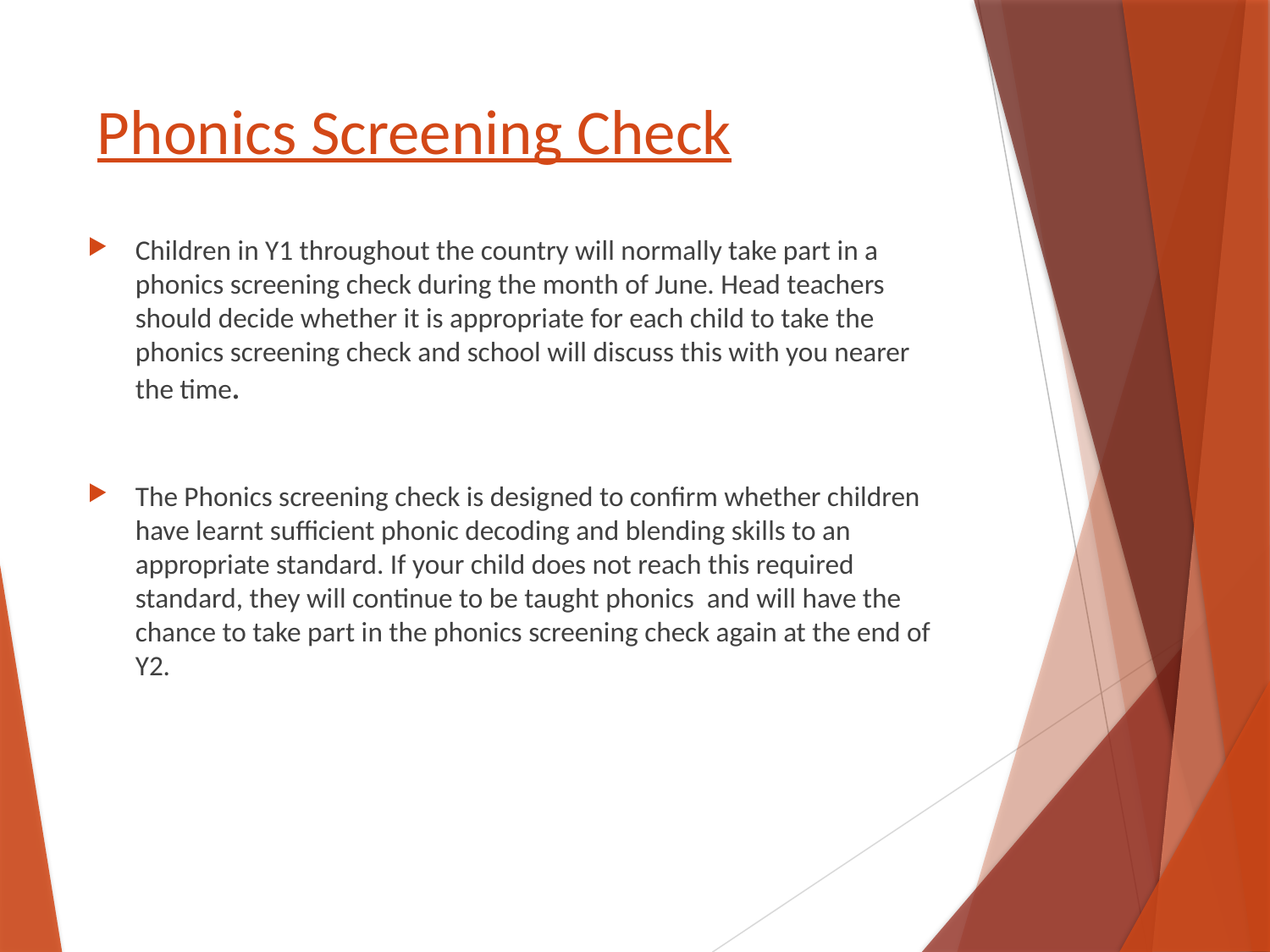

# Phonics Screening Check
Children in Y1 throughout the country will normally take part in a phonics screening check during the month of June. Head teachers should decide whether it is appropriate for each child to take the phonics screening check and school will discuss this with you nearer the time.

The Phonics screening check is designed to confirm whether children have learnt sufficient phonic decoding and blending skills to an appropriate standard. If your child does not reach this required standard, they will continue to be taught phonics  and will have the chance to take part in the phonics screening check again at the end of Y2.